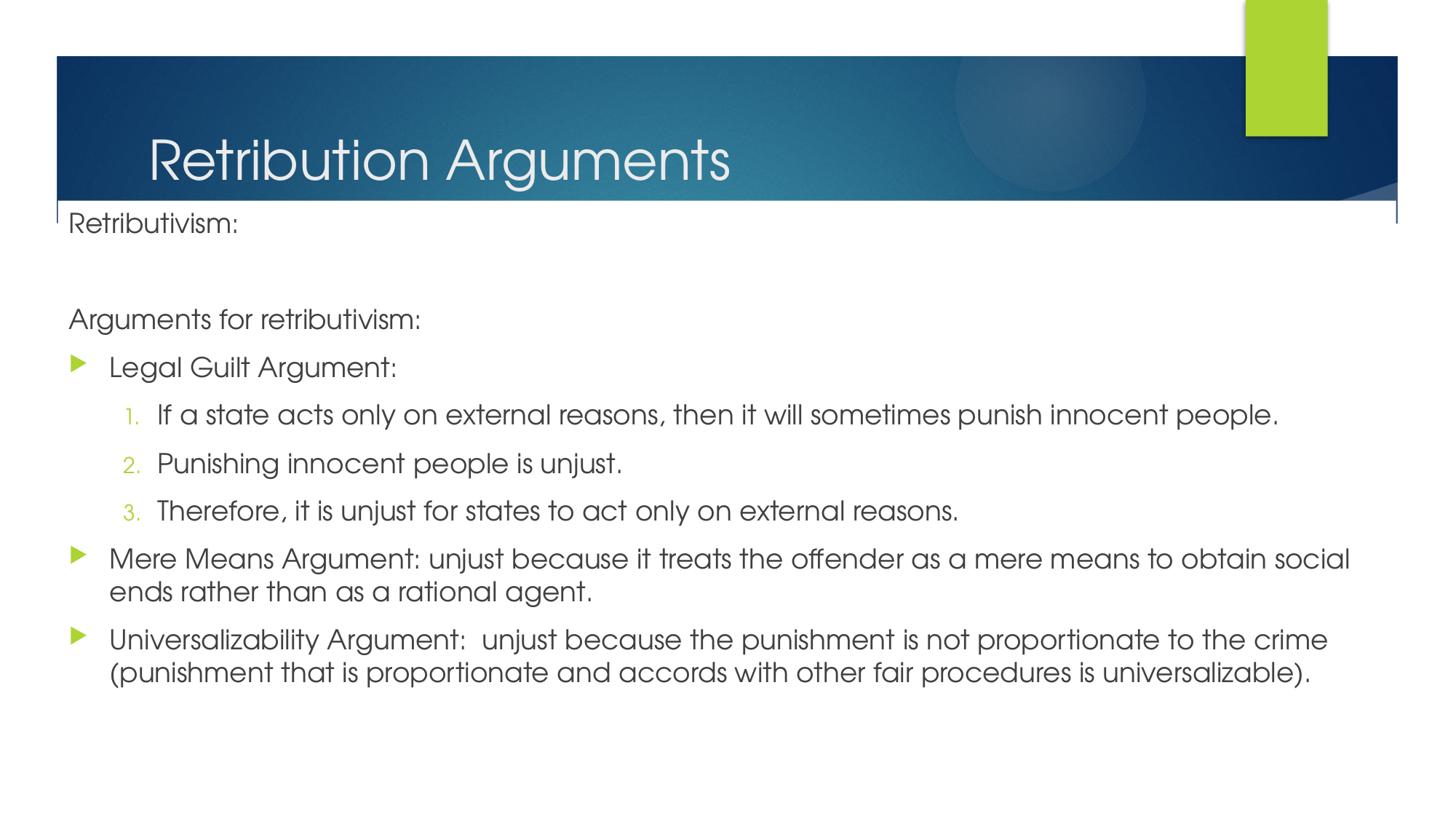

# Retribution Arguments
Retributivism:

Arguments for retributivism:
Legal Guilt Argument:
If a state acts only on external reasons, then it will sometimes punish innocent people.
Punishing innocent people is unjust.
Therefore, it is unjust for states to act only on external reasons.
Mere Means Argument: unjust because it treats the offender as a mere means to obtain social ends rather than as a rational agent.
Universalizability Argument:  unjust because the punishment is not proportionate to the crime (punishment that is proportionate and accords with other fair procedures is universalizable).